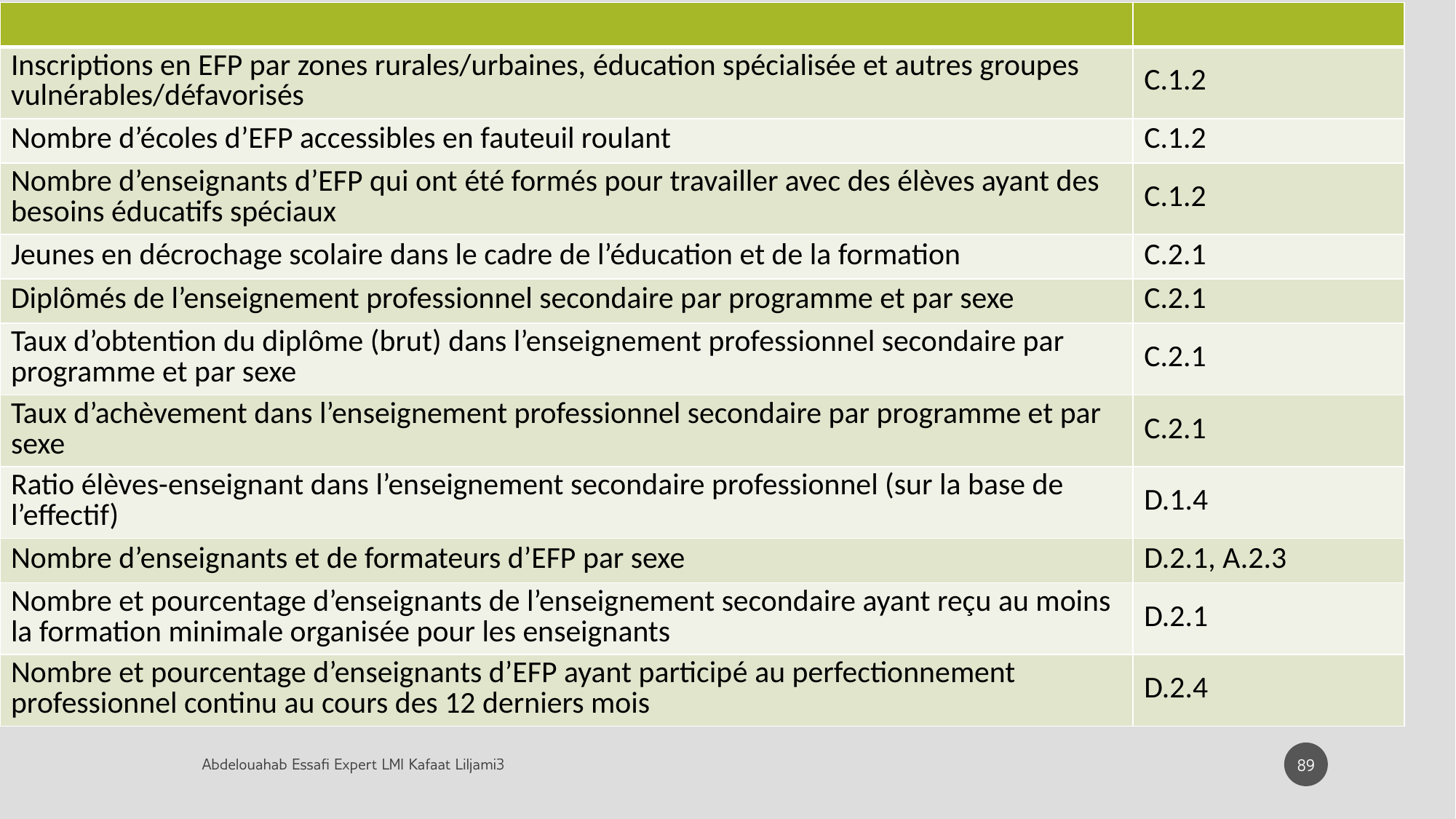

|  |  |
| --- | --- |
| Inscriptions en EFP par zones rurales/urbaines, éducation spécialisée et autres groupes vulnérables/défavorisés | C.1.2 |
| Nombre d’écoles d’EFP accessibles en fauteuil roulant | C.1.2 |
| Nombre d’enseignants d’EFP qui ont été formés pour travailler avec des élèves ayant des besoins éducatifs spéciaux | C.1.2 |
| Jeunes en décrochage scolaire dans le cadre de l’éducation et de la formation | C.2.1 |
| Diplômés de l’enseignement professionnel secondaire par programme et par sexe | C.2.1 |
| Taux d’obtention du diplôme (brut) dans l’enseignement professionnel secondaire par programme et par sexe | C.2.1 |
| Taux d’achèvement dans l’enseignement professionnel secondaire par programme et par sexe | C.2.1 |
| Ratio élèves-enseignant dans l’enseignement secondaire professionnel (sur la base de l’effectif) | D.1.4 |
| Nombre d’enseignants et de formateurs d’EFP par sexe | D.2.1, A.2.3 |
| Nombre et pourcentage d’enseignants de l’enseignement secondaire ayant reçu au moins la formation minimale organisée pour les enseignants | D.2.1 |
| Nombre et pourcentage d’enseignants d’EFP ayant participé au perfectionnement professionnel continu au cours des 12 derniers mois | D.2.4 |
89
Abdelouahab Essafi Expert LMI Kafaat Liljami3